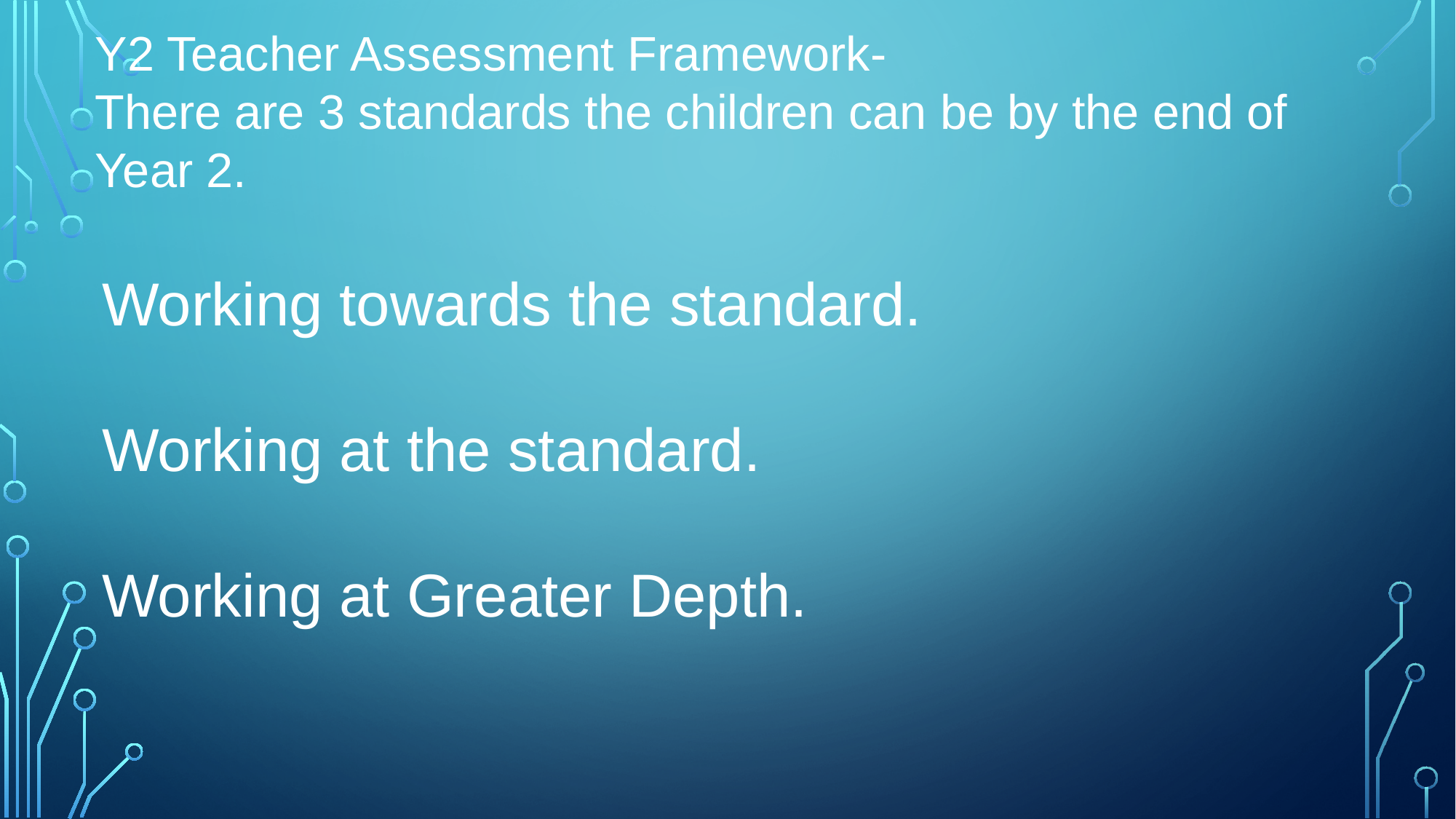

Y2 Teacher Assessment Framework-
There are 3 standards the children can be by the end of Year 2.

Working towards the standard.

Working at the standard.

Working at Greater Depth.